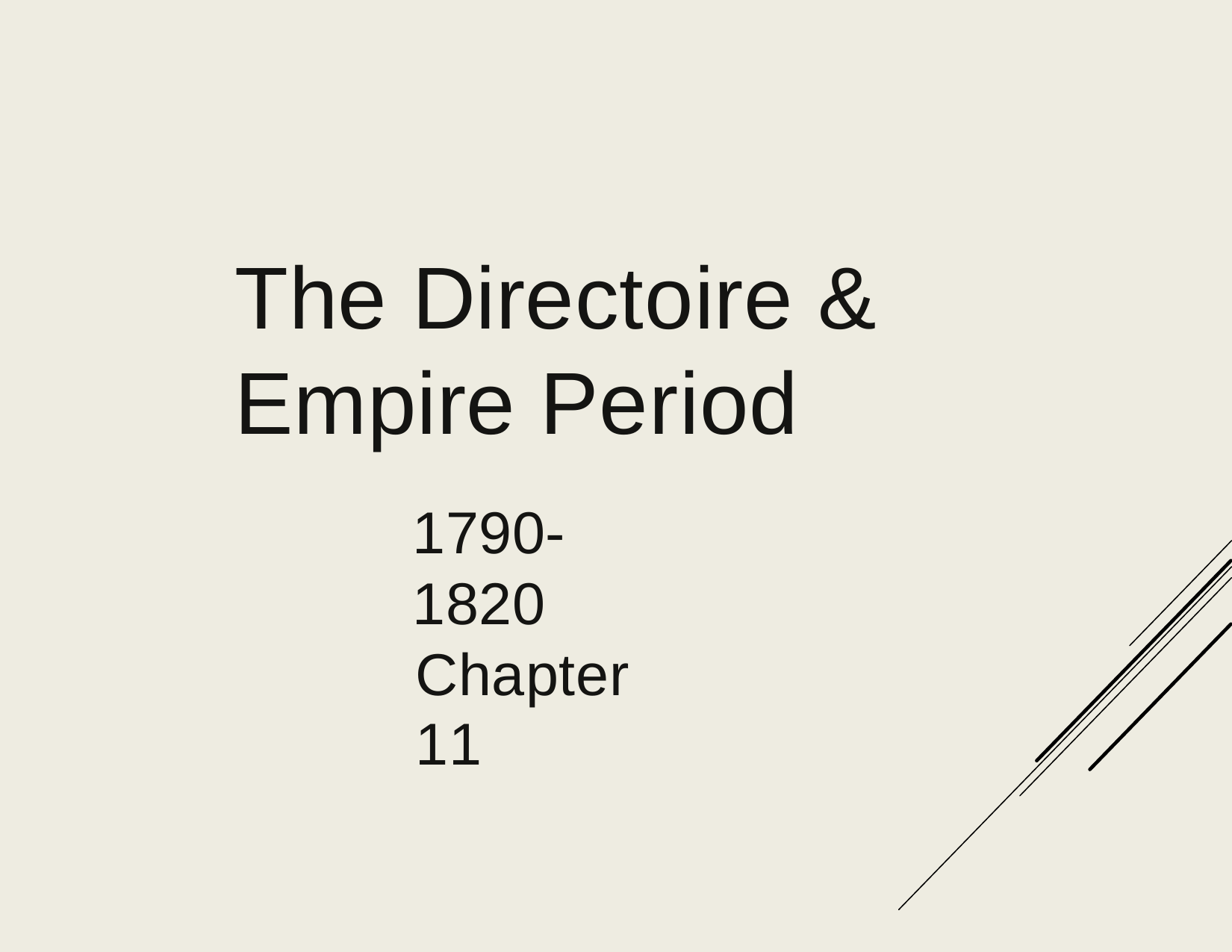

The Directoire & Empire Period
1790-1820
Chapter 11